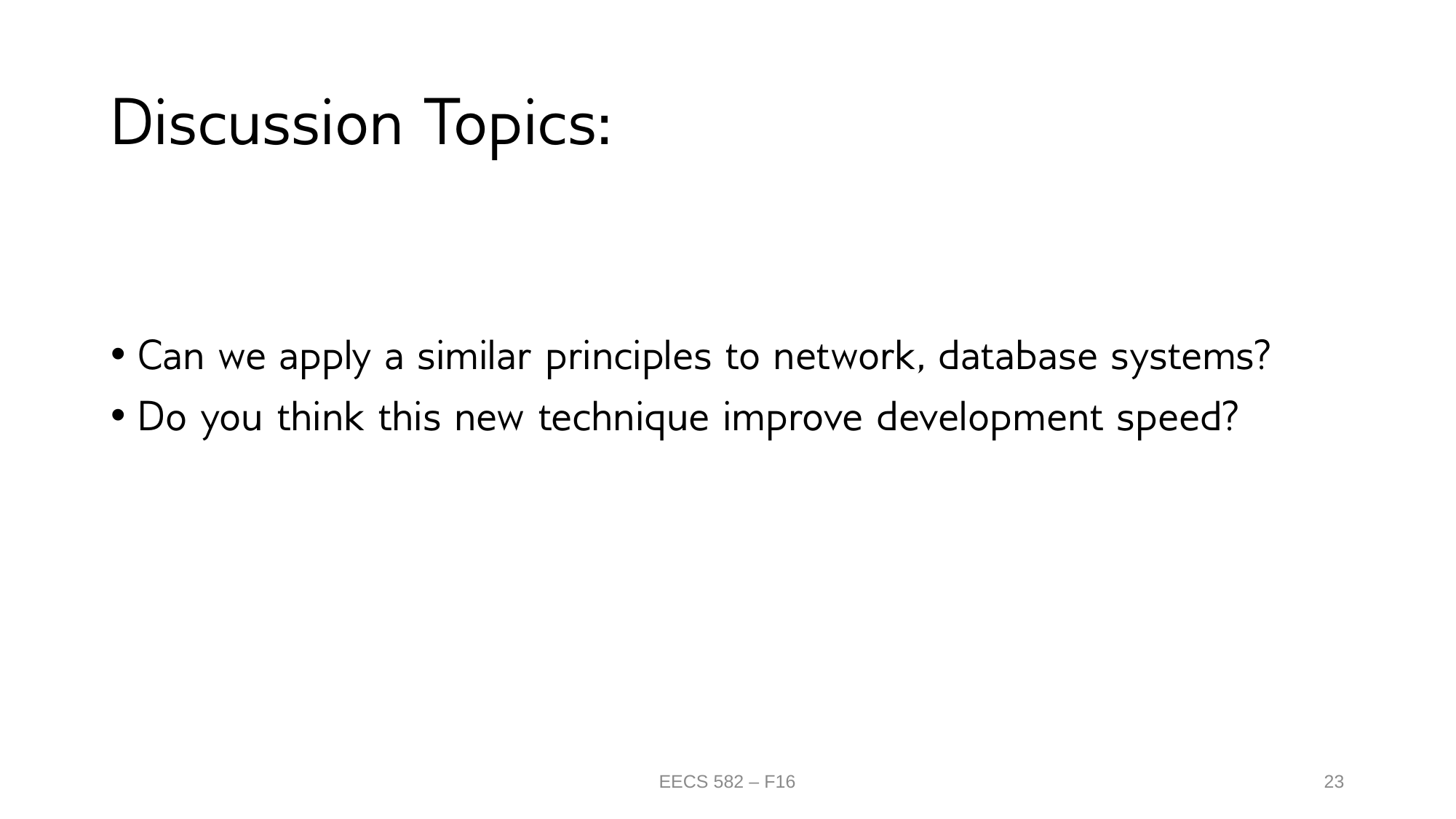

# Discussion Topics:
Can we apply a similar principles to network, database systems?
Do you think this new technique improve development speed?

EECS 582 – F16
23